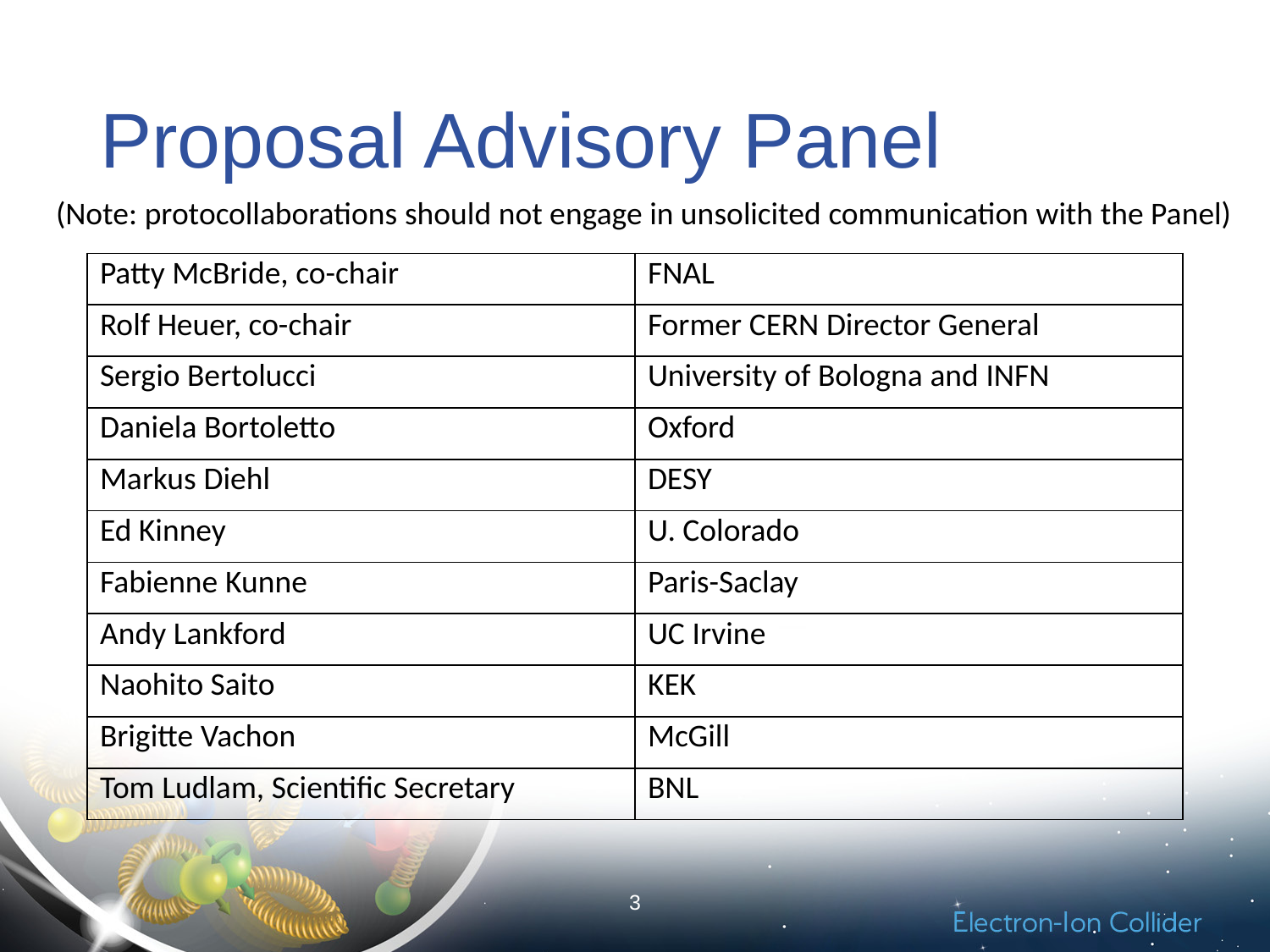

# Proposal Advisory Panel
(Note: protocollaborations should not engage in unsolicited communication with the Panel)
| Patty McBride, co-chair | FNAL |
| --- | --- |
| Rolf Heuer, co-chair | Former CERN Director General |
| Sergio Bertolucci | University of Bologna and INFN |
| Daniela Bortoletto | Oxford |
| Markus Diehl | DESY |
| Ed Kinney | U. Colorado |
| Fabienne Kunne | Paris-Saclay |
| Andy Lankford | UC Irvine |
| Naohito Saito | KEK |
| Brigitte Vachon | McGill |
| Tom Ludlam, Scientific Secretary | BNL |
3